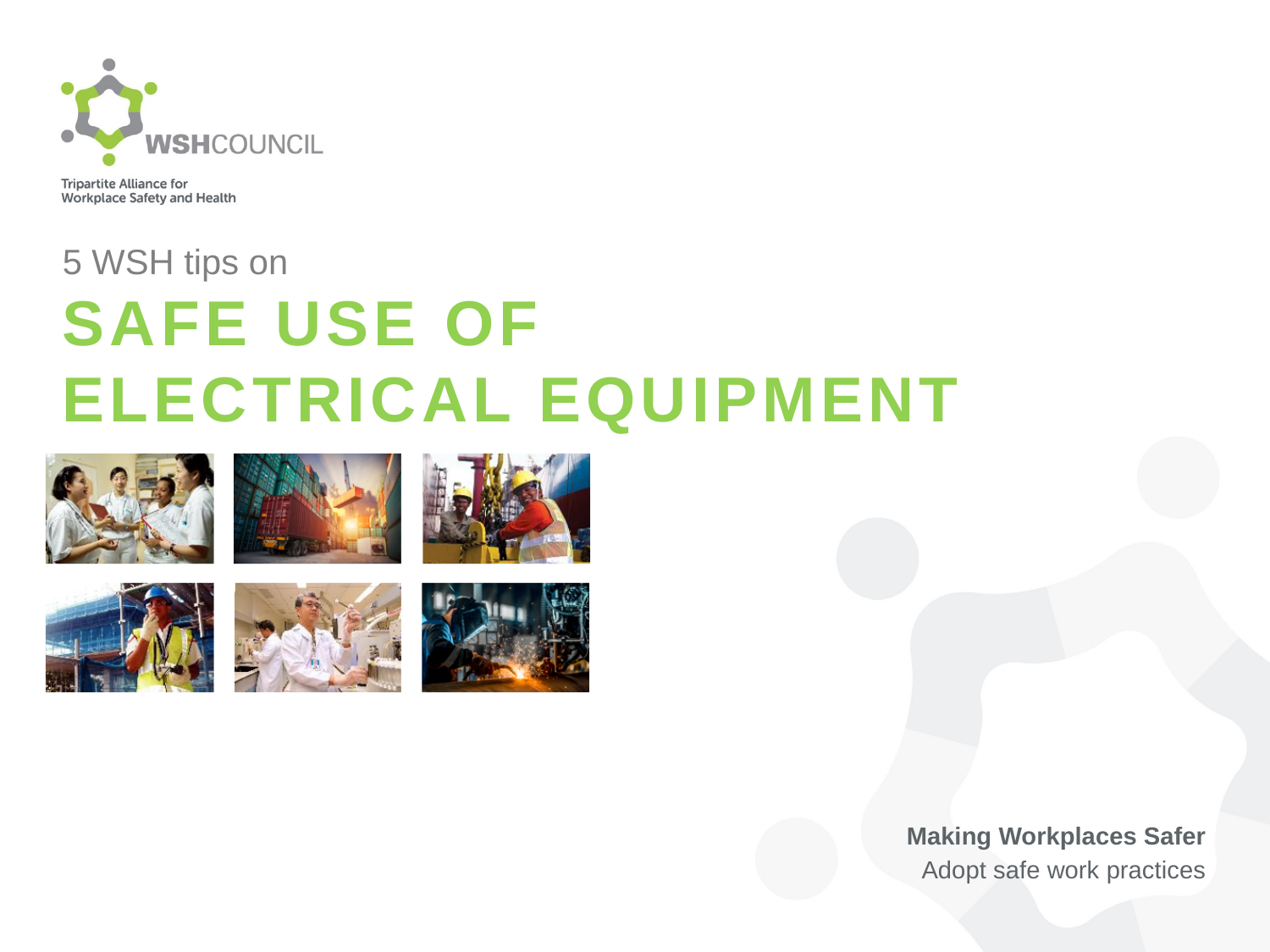

# 5 WSH tips on SAFE USE OF ELECTRICAL EQUIPMENT
Making Workplaces Safer
Adopt safe work practices